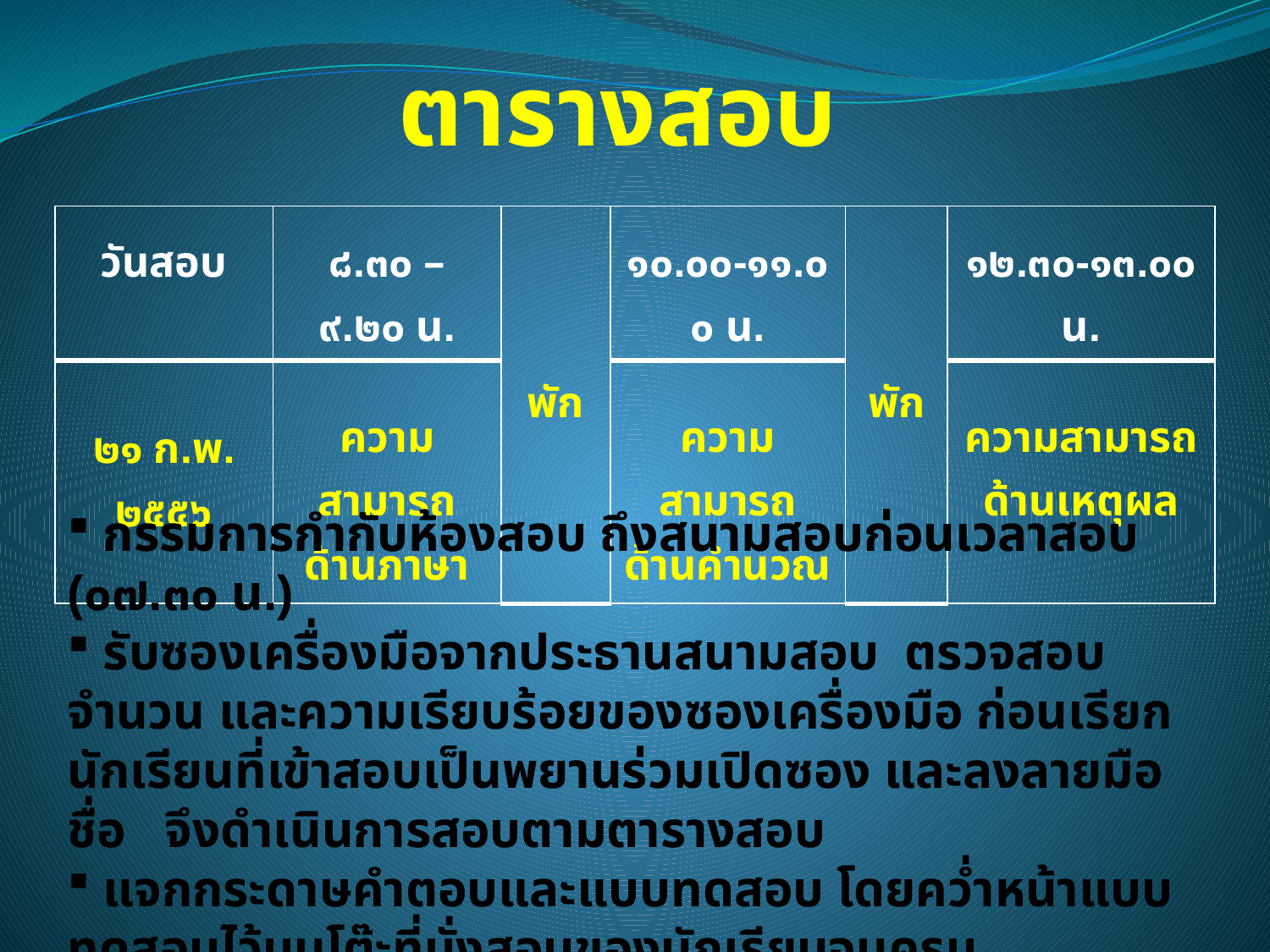

# ตารางสอบ
| วันสอบ | ๘.๓๐ – ๙.๒๐ น. | พัก | ๑๐.๐๐-๑๑.๐๐ น. | พัก | ๑๒.๓๐-๑๓.๐๐ น. |
| --- | --- | --- | --- | --- | --- |
| ๒๑ ก.พ. ๒๕๕๖ | ความสามารถ ด้านภาษา |  | ความสามารถ ด้านคำนวณ |  | ความสามารถ ด้านเหตุผล |
 กรรมการกำกับห้องสอบ ถึงสนามสอบก่อนเวลาสอบ (๐๗.๓๐ น.)
 รับซองเครื่องมือจากประธานสนามสอบ  ตรวจสอบจำนวน และความเรียบร้อยของซองเครื่องมือ ก่อนเรียกนักเรียนที่เข้าสอบเป็นพยานร่วมเปิดซอง และลงลายมือชื่อ   จึงดำเนินการสอบตามตารางสอบ
 แจกกระดาษคำตอบและแบบทดสอบ โดยคว่ำหน้าแบบทดสอบไว้บนโต๊ะที่นั่งสอบของนักเรียนจนครบ